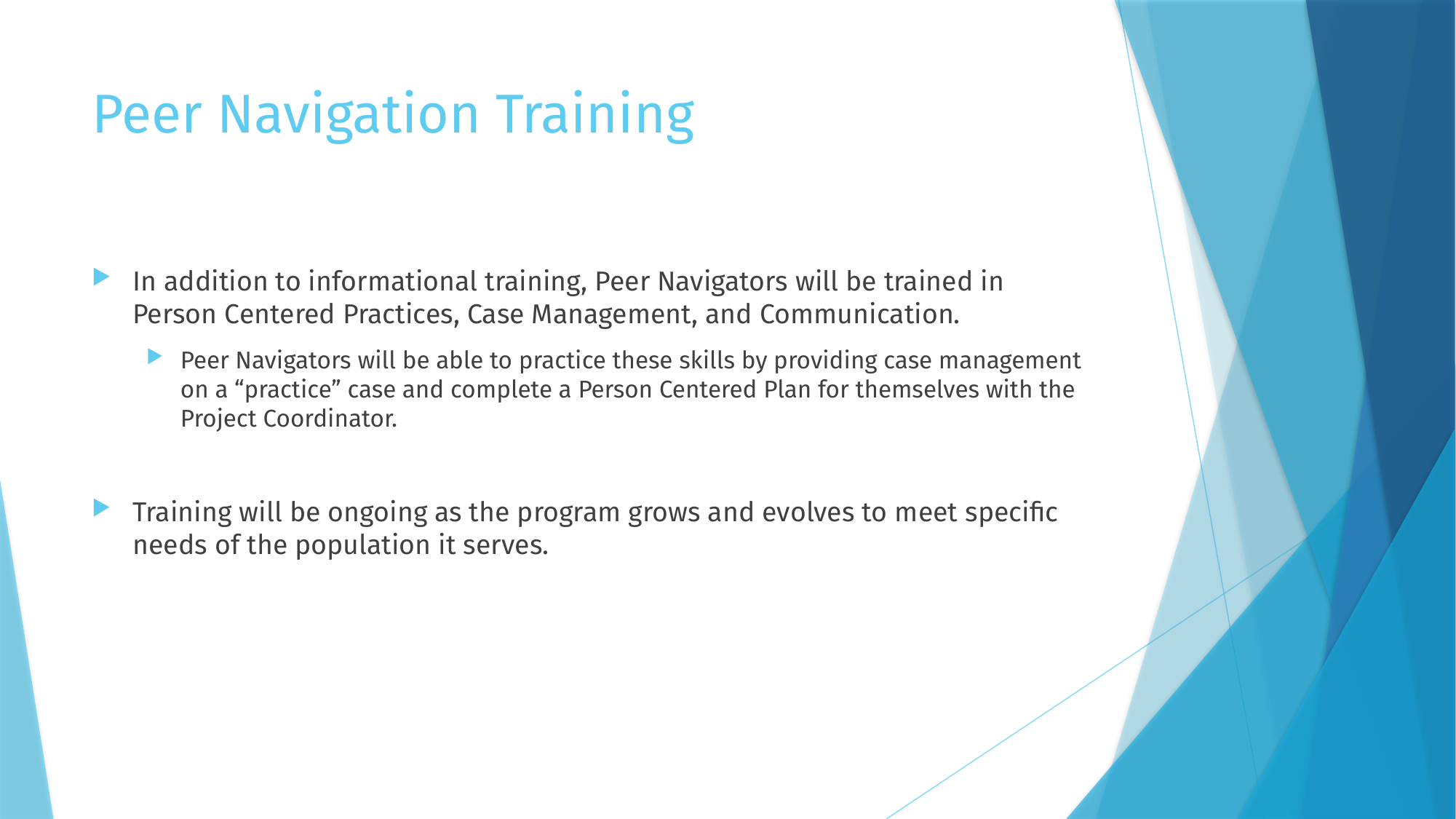

# Peer Navigation Training
In addition to informational training, Peer Navigators will be trained in Person Centered Practices, Case Management, and Communication.
Peer Navigators will be able to practice these skills by providing case management on a “practice” case and complete a Person Centered Plan for themselves with the Project Coordinator.

Training will be ongoing as the program grows and evolves to meet specific needs of the population it serves.